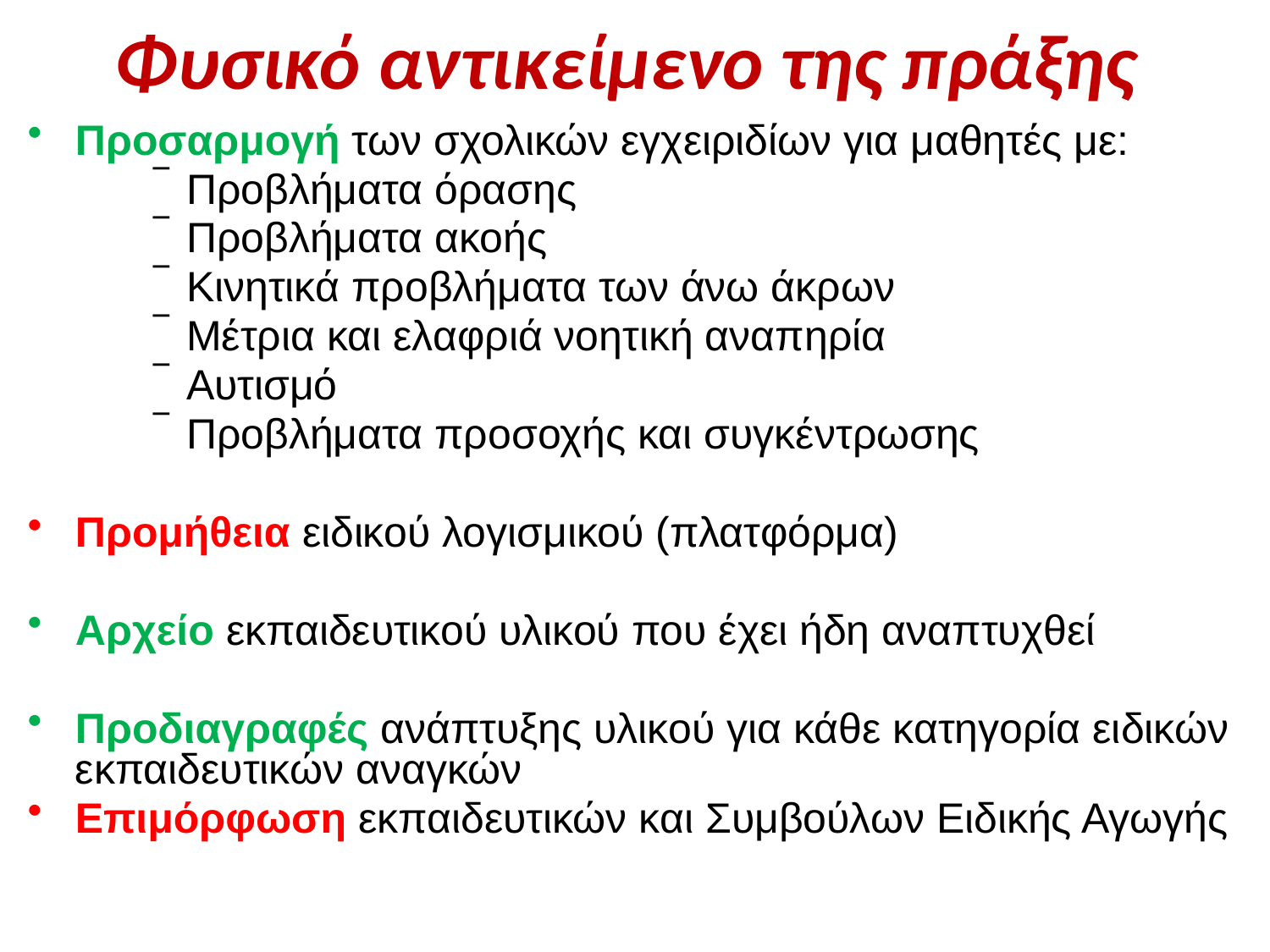

# Φυσικό αντικείμενο της πράξης
Προσαρμογή των σχολικών εγχειριδίων για μαθητές με:
Προβλήματα όρασης
Προβλήματα ακοής
Κινητικά προβλήματα των άνω άκρων
Μέτρια και ελαφριά νοητική αναπηρία
Αυτισμό
Προβλήματα προσοχής και συγκέντρωσης

Προμήθεια ειδικού λογισμικού (πλατφόρμα)

Αρχείο εκπαιδευτικού υλικού που έχει ήδη αναπτυχθεί

Προδιαγραφές ανάπτυξης υλικού για κάθε κατηγορία ειδικών εκπαιδευτικών αναγκών
Επιμόρφωση εκπαιδευτικών και Συμβούλων Ειδικής Αγωγής